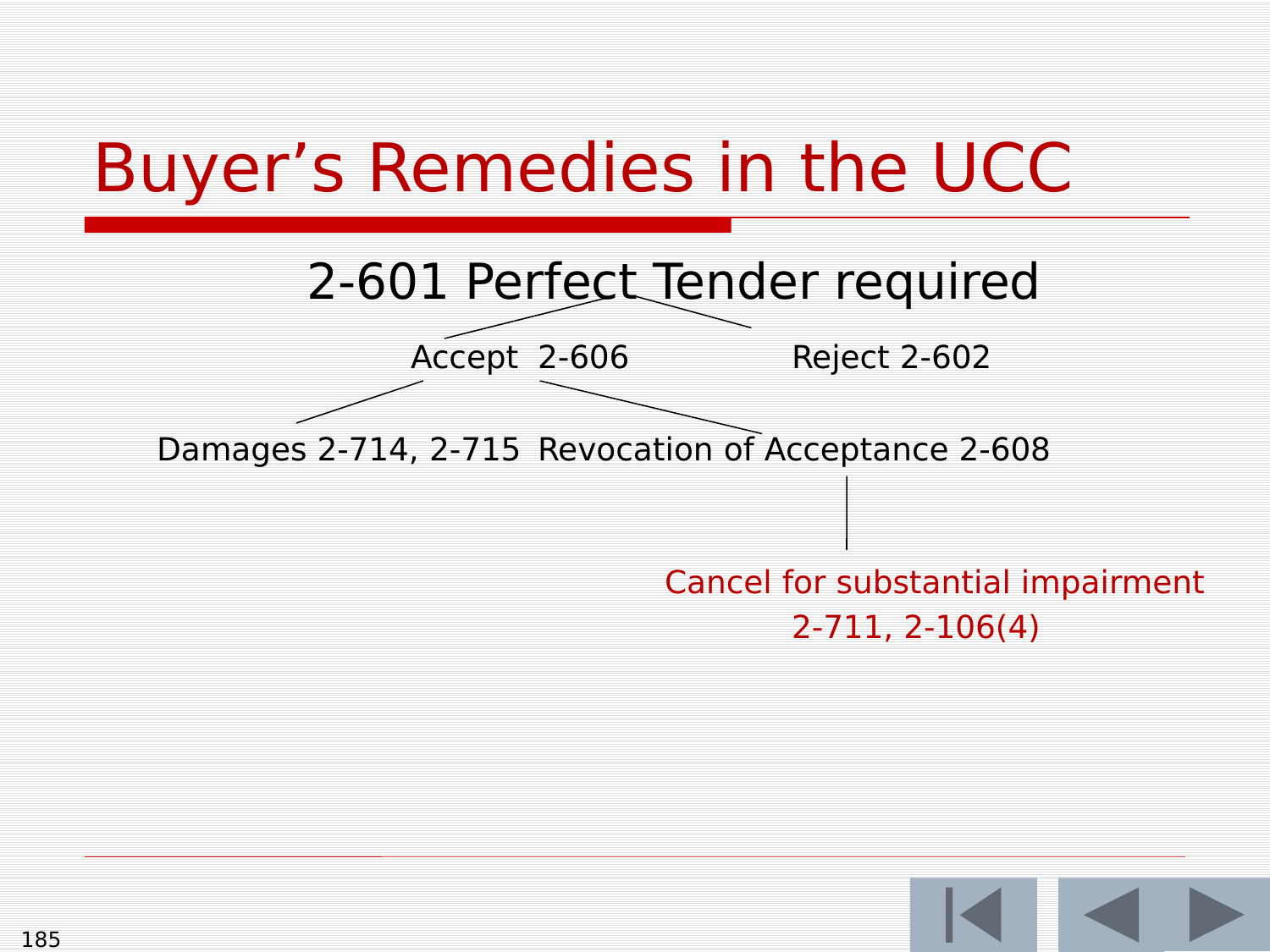

# Buyer’s Remedies in the UCC
2-601 Perfect Tender required
			Accept	2-606		Reject 2-602

	Damages 2-714, 2-715	Revocation of Acceptance 2-608

					Cancel for substantial impairment
						2-711, 2-106(4)

185